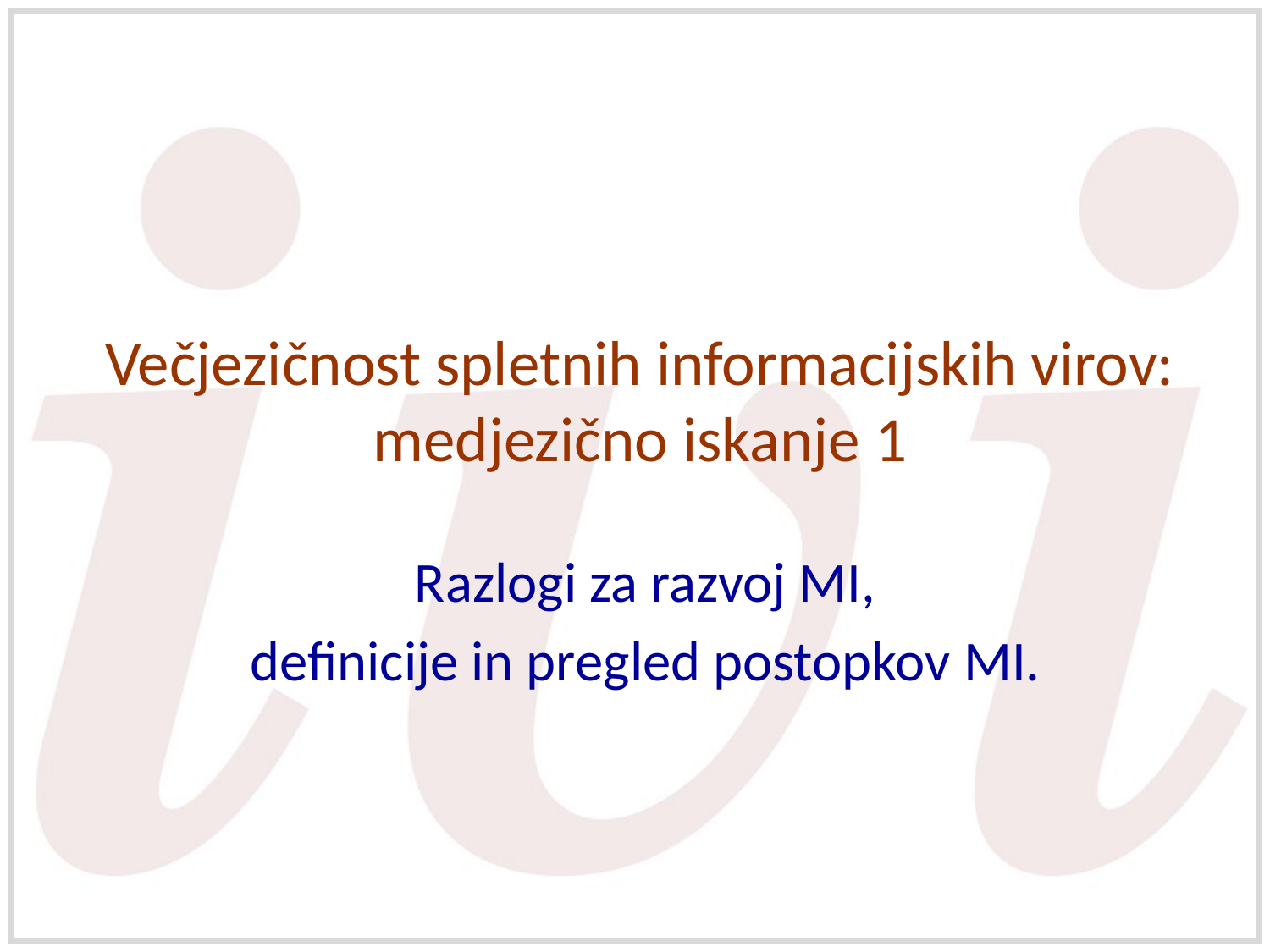

# Večjezičnost spletnih informacijskih virov: medjezično iskanje 1
Razlogi za razvoj MI,
definicije in pregled postopkov MI.